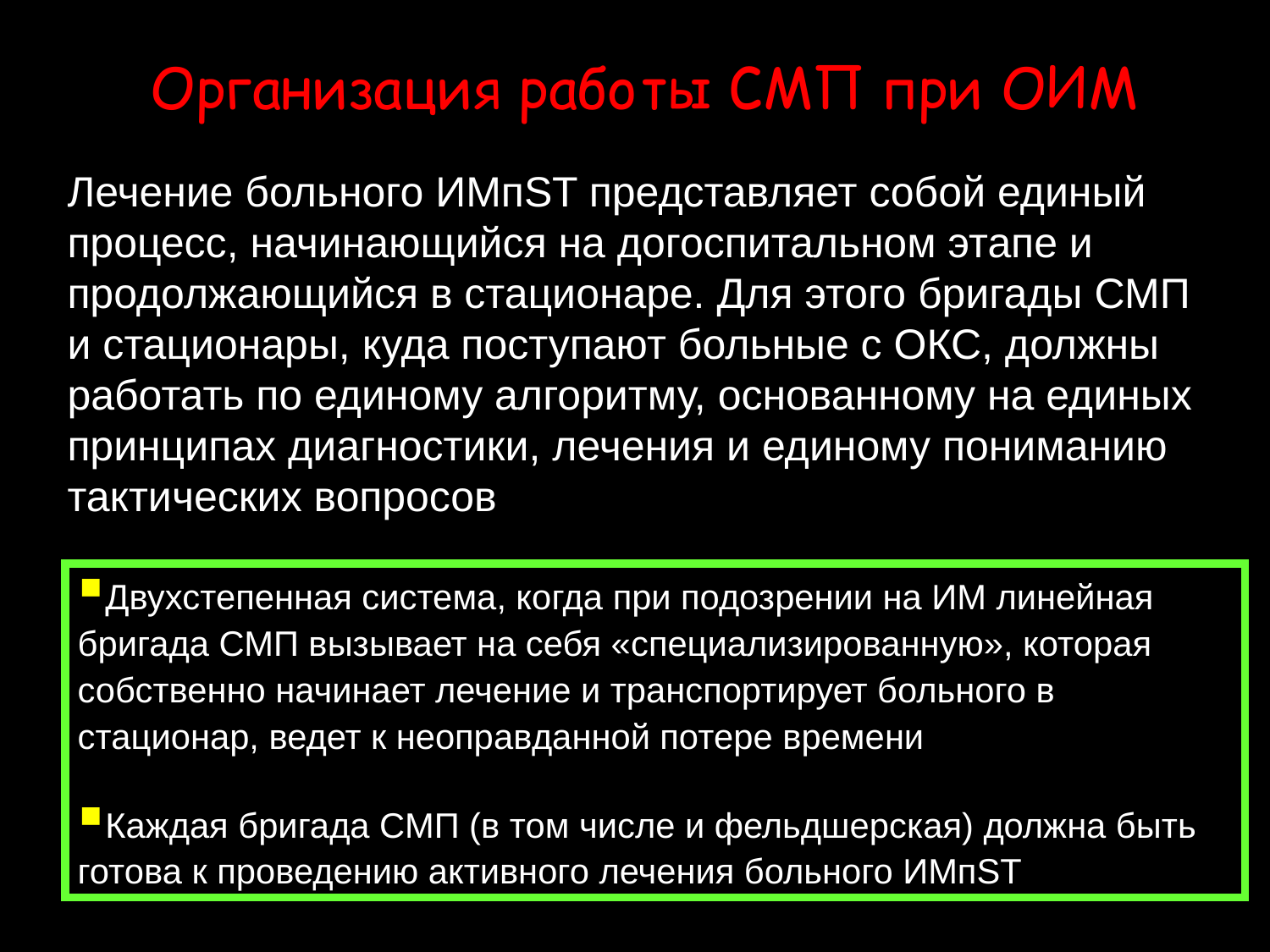

Организация работы СМП при ОИМ
Лечение больного ИМпST представляет собой единый
процесс, начинающийся на догоспитальном этапе и продолжающийся в стационаре. Для этого бригады СМП и стационары, куда поступают больные с ОКС, должны работать по единому алгоритму, основанному на единых принципах диагностики, лечения и единому пониманию тактических вопросов
Двухстепенная система, когда при подозрении на ИМ линейная бригада СМП вызывает на себя «специализированную», которая собственно начинает лечение и транспортирует больного в стационар, ведет к неоправданной потере времени

Каждая бригада СМП (в том числе и фельдшерская) должна быть готова к проведению активного лечения больного ИМпST